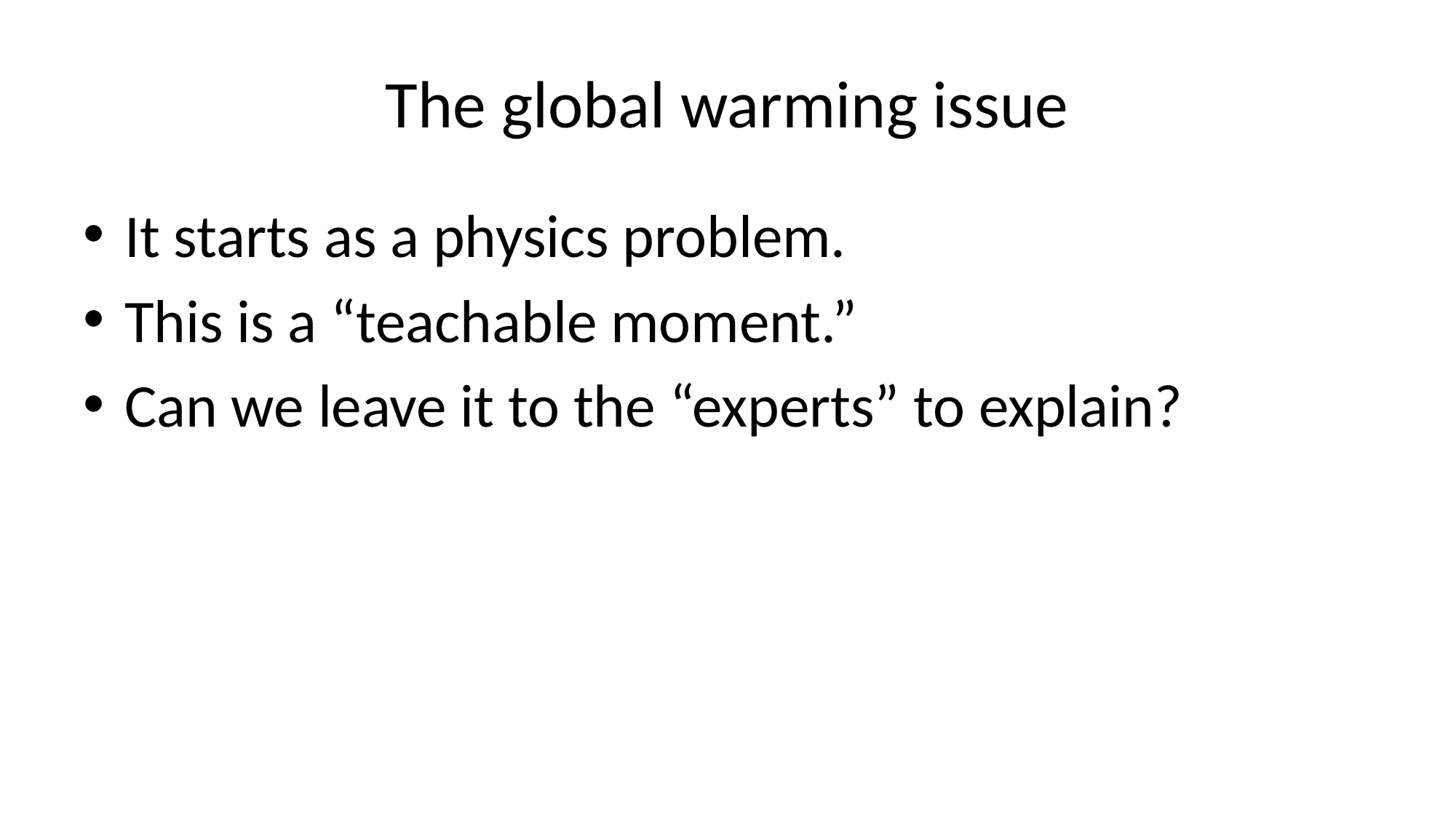

# The global warming issue
It starts as a physics problem.
This is a “teachable moment.”
Can we leave it to the “experts” to explain?